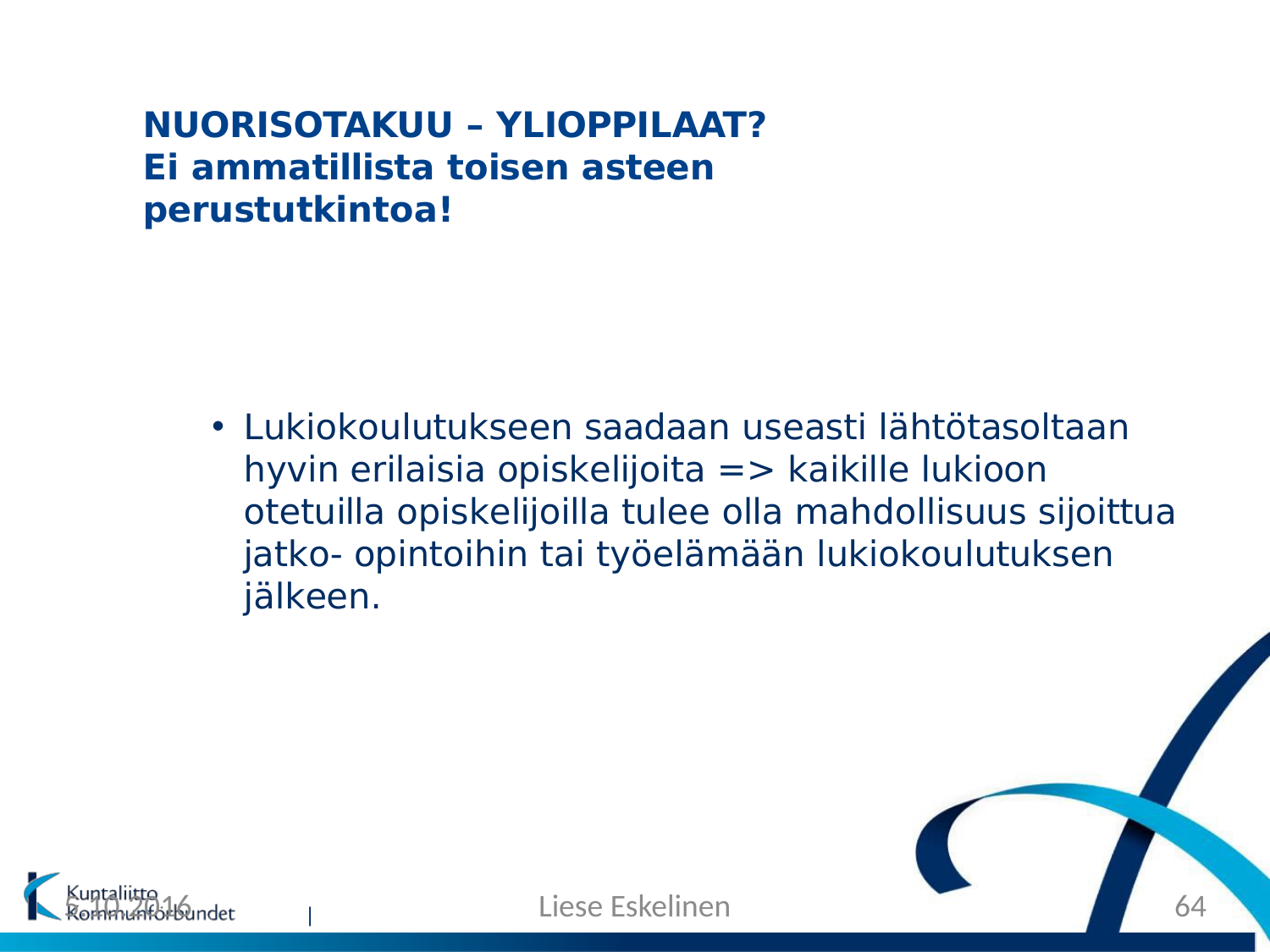

NUORISOTAKUU – YLIOPPILAAT?
Ei ammatillista toisen asteen perustutkintoa!
Lukiokoulutukseen saadaan useasti lähtötasoltaan hyvin erilaisia opiskelijoita => kaikille lukioon otetuilla opiskelijoilla tulee olla mahdollisuus sijoittua jatko- opintoihin tai työelämään lukiokoulutuksen jälkeen.

5.10.2016
Liese Eskelinen
64
|